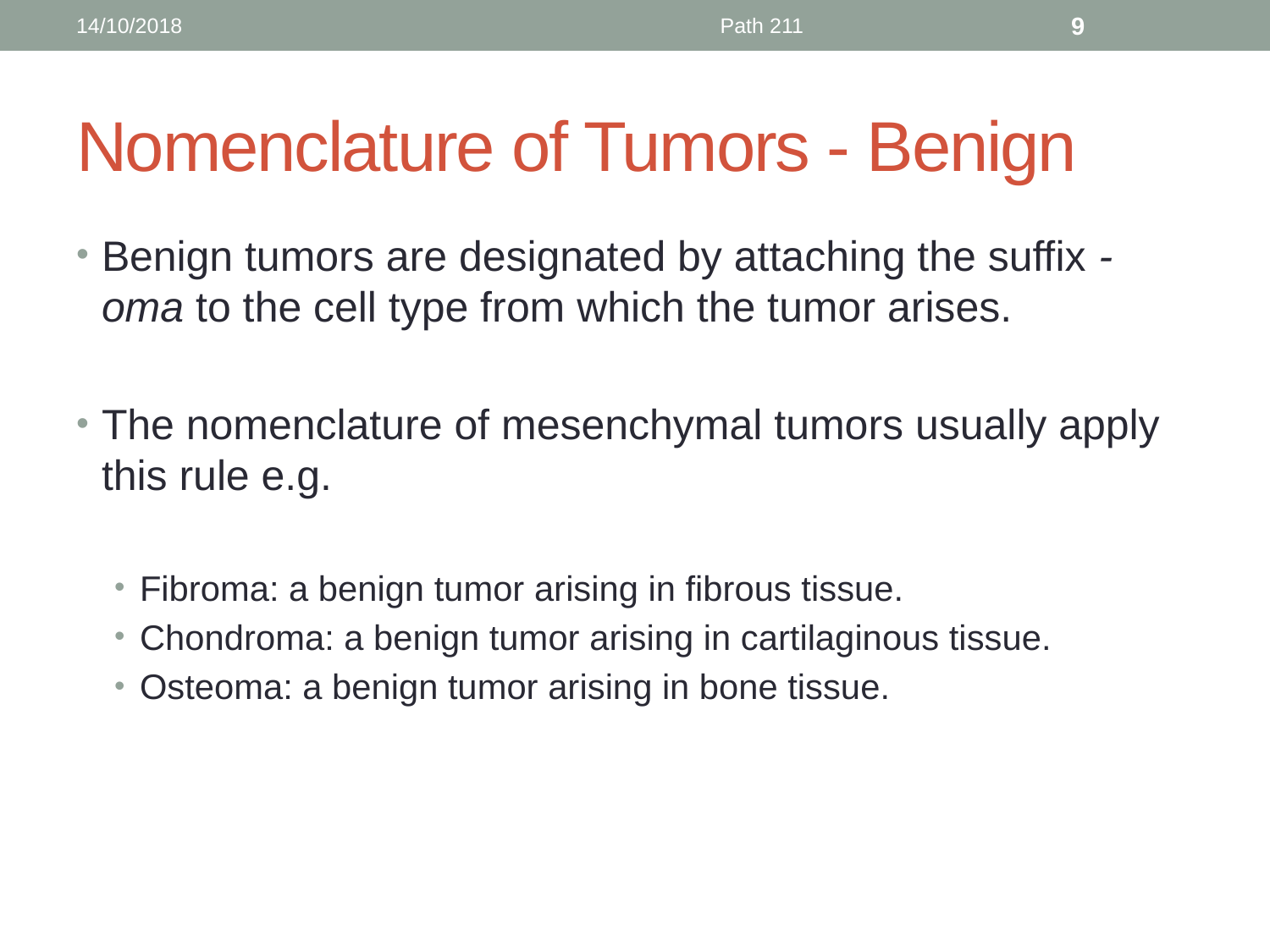

14/10/2018
Path 211
9
# Nomenclature of Tumors - Benign
Benign tumors are designated by attaching the suffix -oma to the cell type from which the tumor arises.

The nomenclature of mesenchymal tumors usually apply this rule e.g.

Fibroma: a benign tumor arising in fibrous tissue.
Chondroma: a benign tumor arising in cartilaginous tissue.
Osteoma: a benign tumor arising in bone tissue.